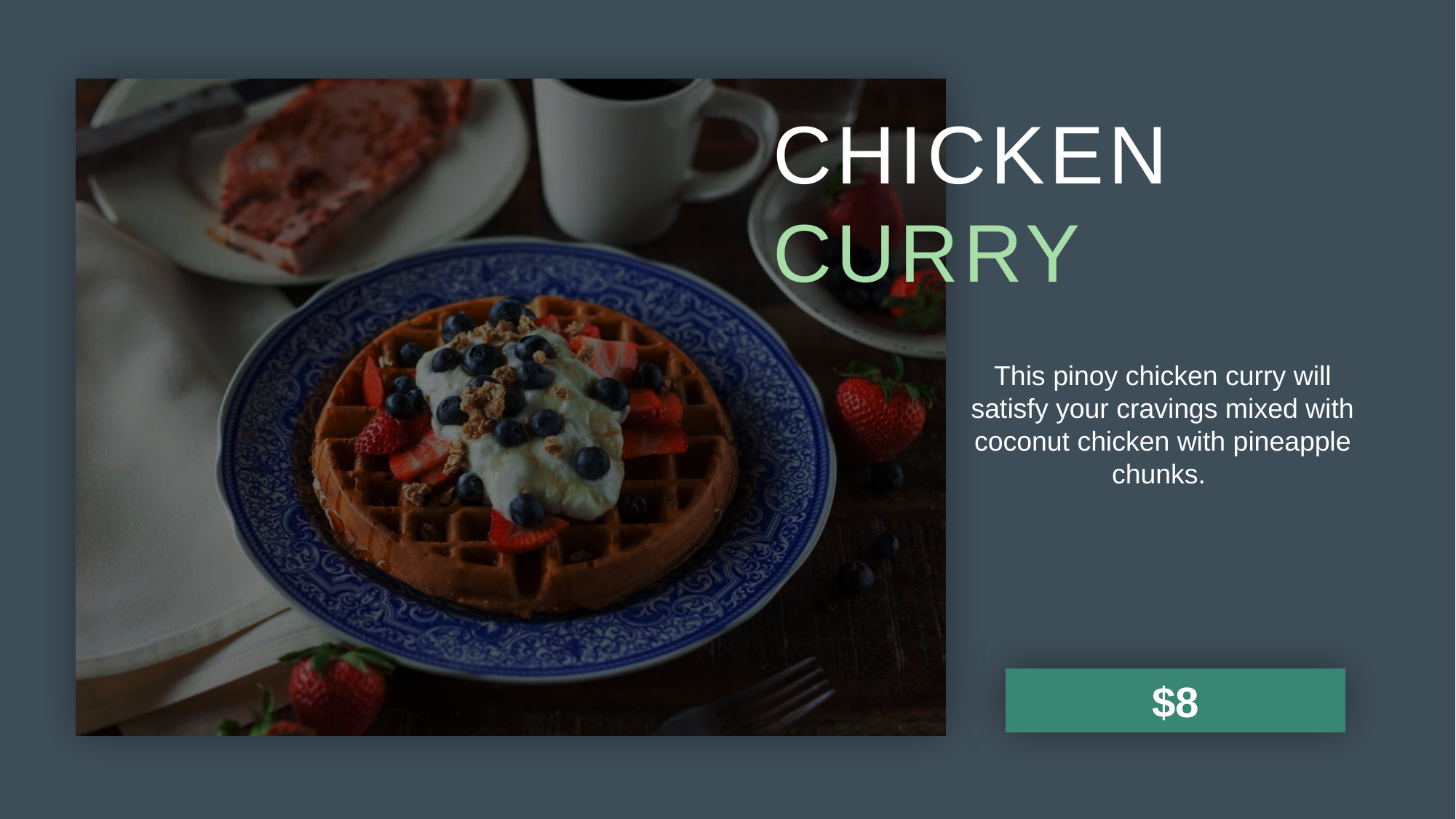

CHICKEN CURRY
This pinoy chicken curry will satisfy your cravings mixed with coconut chicken with pineapple chunks.
$8